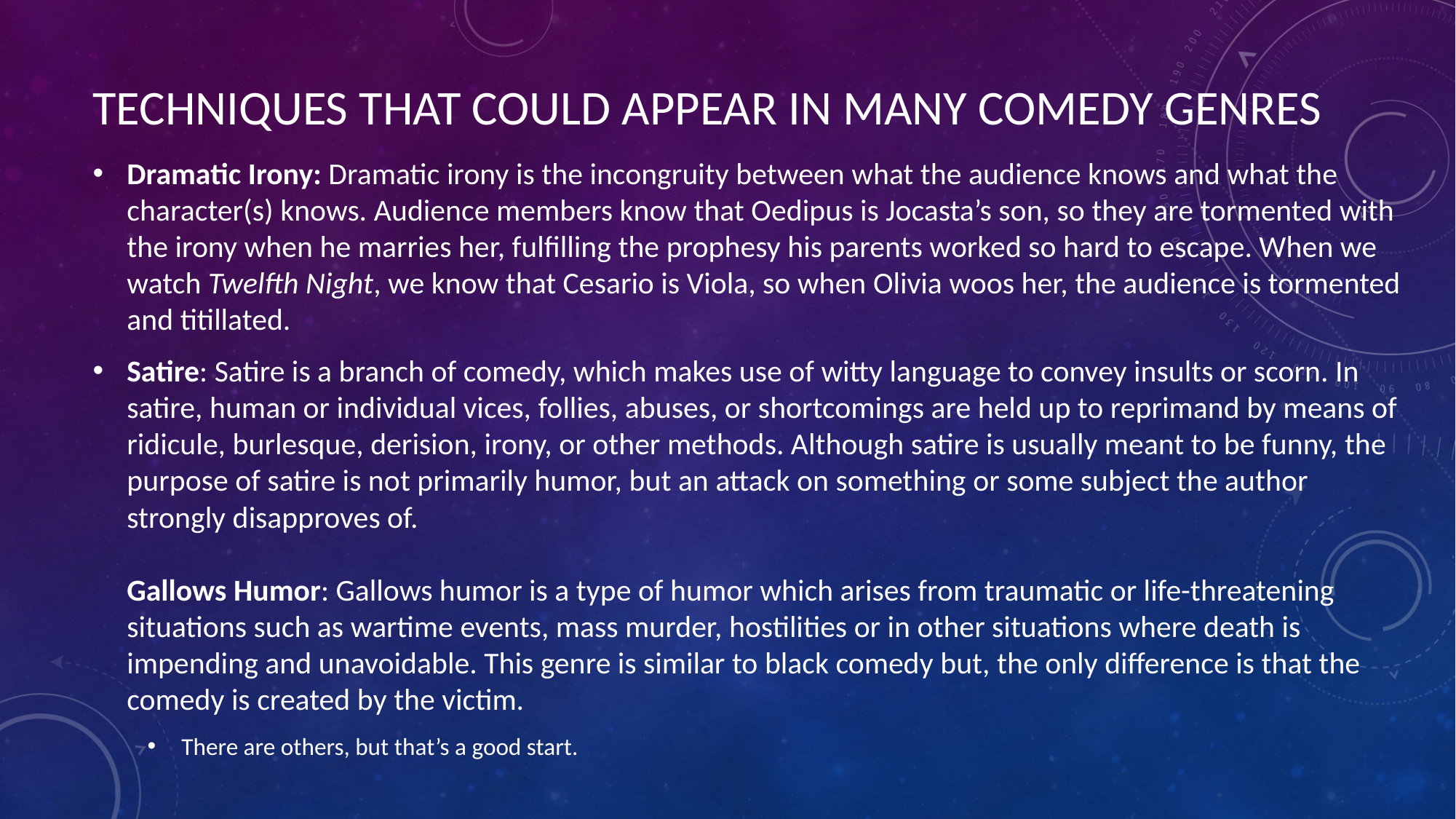

# Techniques that could appear in many comedy genres
Dramatic Irony: Dramatic irony is the incongruity between what the audience knows and what the character(s) knows. Audience members know that Oedipus is Jocasta’s son, so they are tormented with the irony when he marries her, fulfilling the prophesy his parents worked so hard to escape. When we watch Twelfth Night, we know that Cesario is Viola, so when Olivia woos her, the audience is tormented and titillated.
Satire: Satire is a branch of comedy, which makes use of witty language to convey insults or scorn. In satire, human or individual vices, follies, abuses, or shortcomings are held up to reprimand by means of ridicule, burlesque, derision, irony, or other methods. Although satire is usually meant to be funny, the purpose of satire is not primarily humor, but an attack on something or some subject the author strongly disapproves of.
Gallows Humor: Gallows humor is a type of humor which arises from traumatic or life-threatening situations such as wartime events, mass murder, hostilities or in other situations where death is impending and unavoidable. This genre is similar to black comedy but, the only difference is that the comedy is created by the victim.
There are others, but that’s a good start.